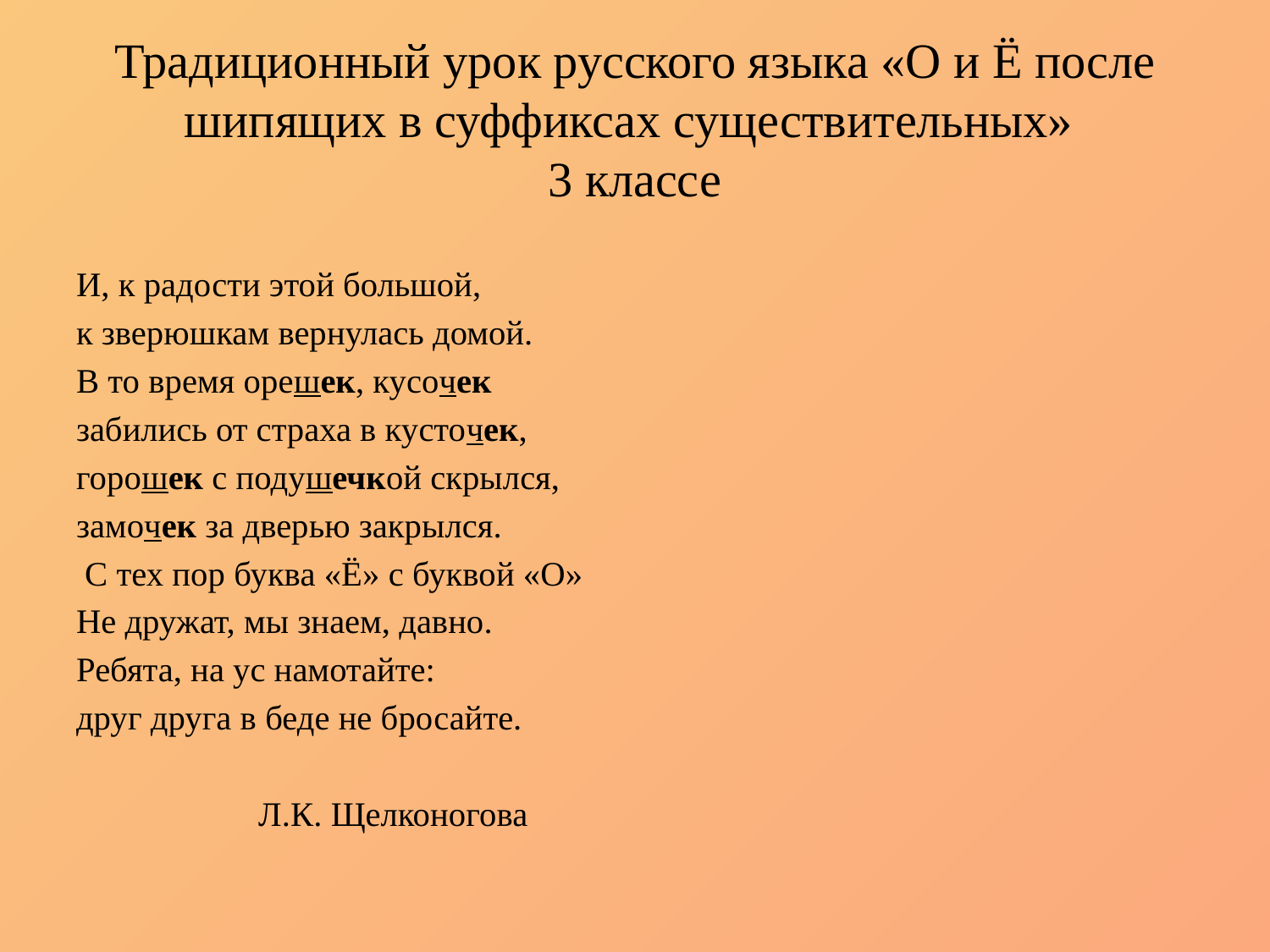

# Традиционный урок русского языка «О и Ё после шипящих в суффиксах существительных» 3 классе
И, к радости этой большой,
к зверюшкам вернулась домой.
В то время орешек, кусочек
забились от страха в кусточек,
горошек с подушечкой скрылся,
замочек за дверью закрылся.
 С тех пор буква «Ё» с буквой «О»
Не дружат, мы знаем, давно.
Ребята, на ус намотайте:
друг друга в беде не бросайте.

                     Л.К. Щелконогова